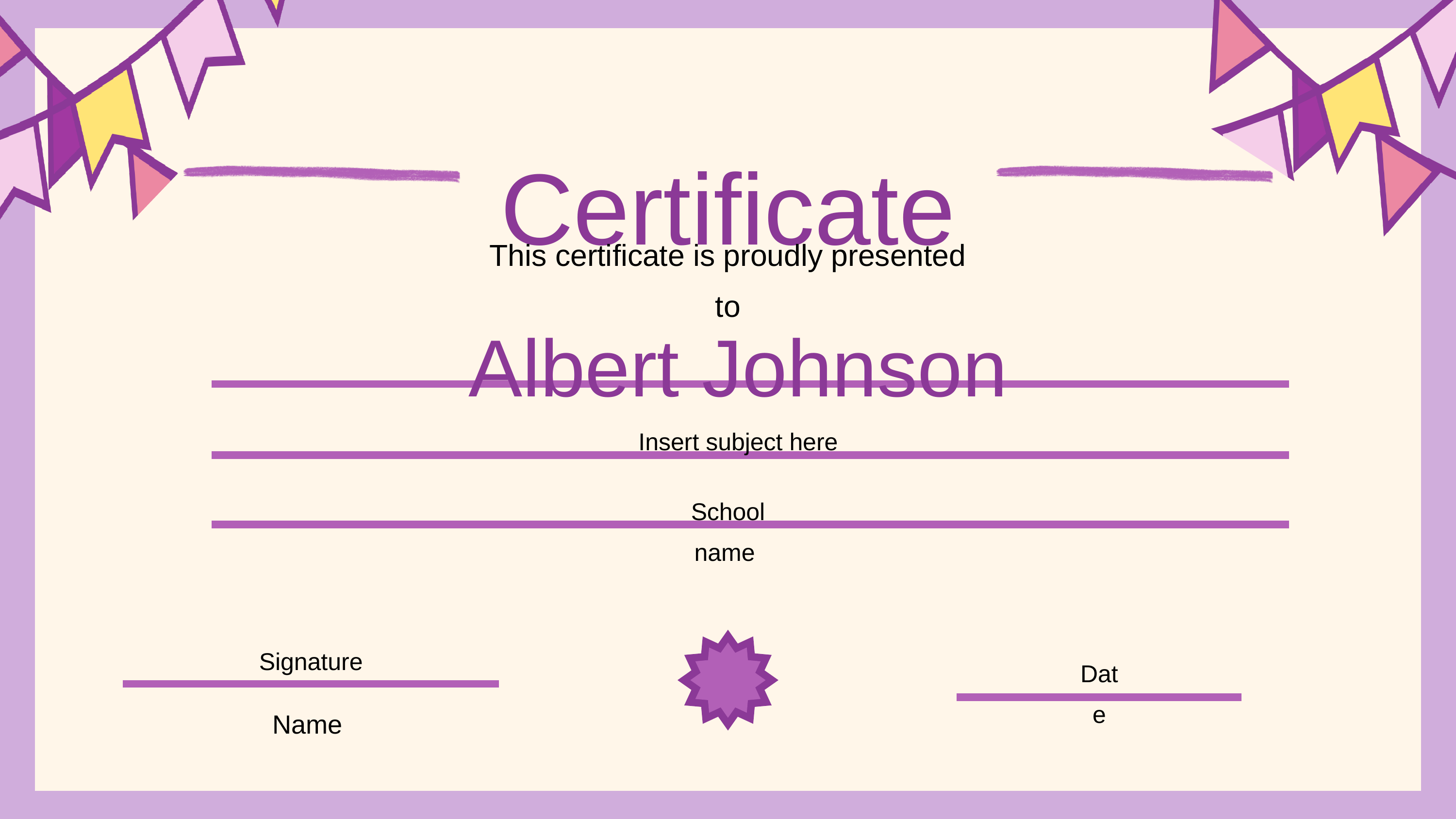

Certificate

This certificate is proudly presented to
Albert Johnson
Insert subject here
School name

Signature

Date
Name